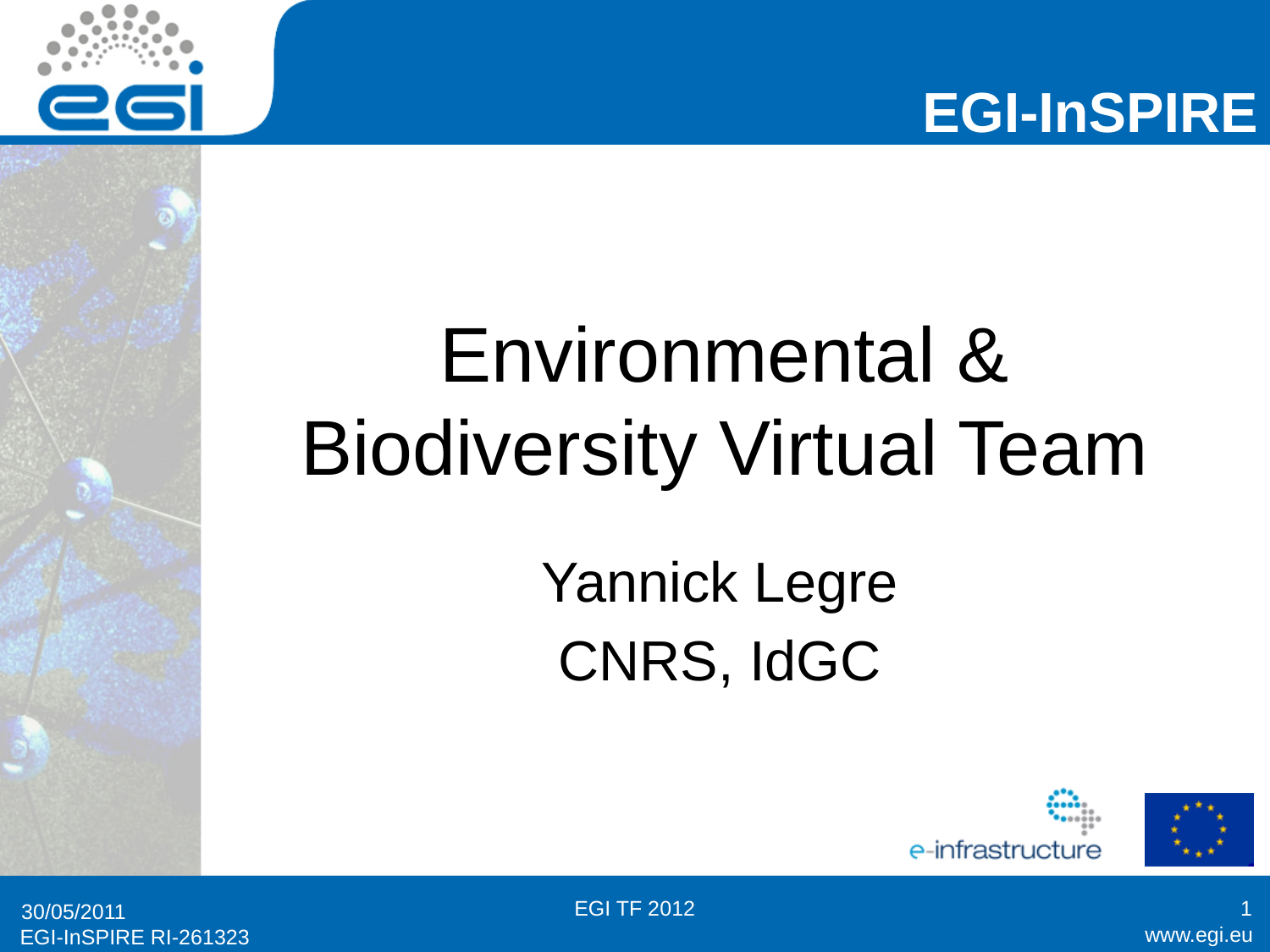

# Environmental & Biodiversity Virtual Team
Yannick Legre
CNRS, IdGC
EGI TF 2012
1
30/05/2011